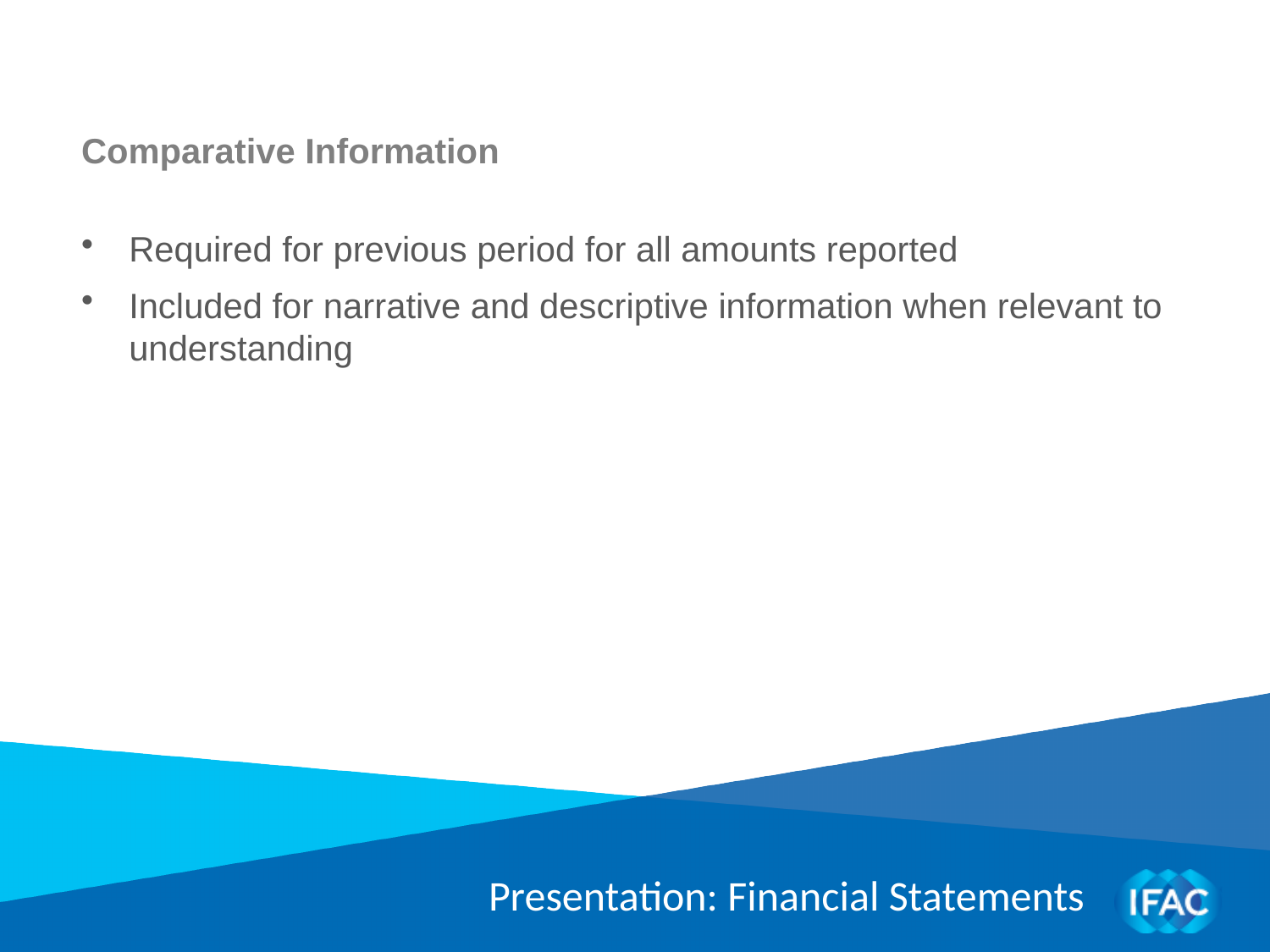

Comparative Information

Required for previous period for all amounts reported
Included for narrative and descriptive information when relevant to understanding

Presentation: Financial Statements